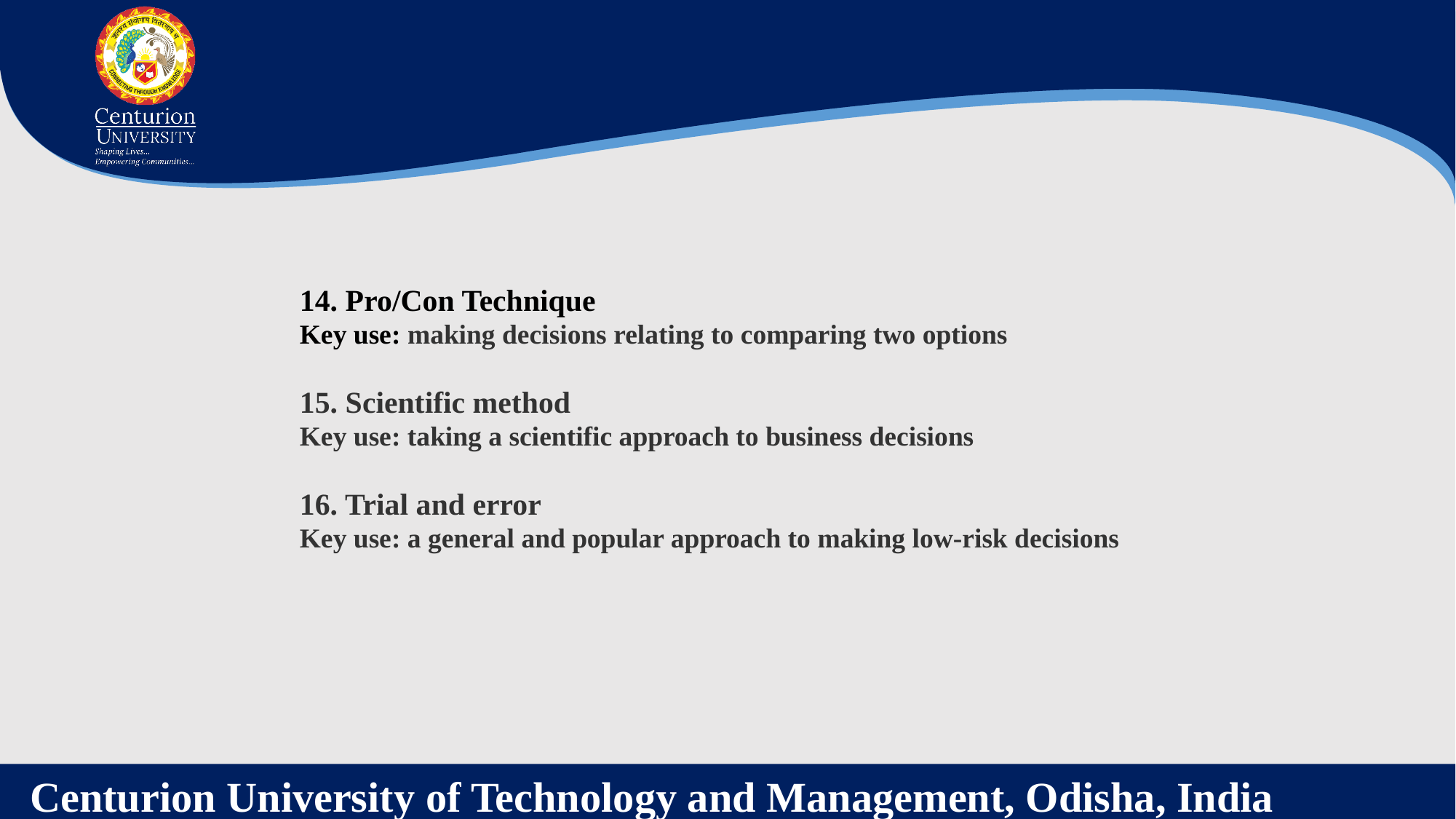

14. Pro/Con Technique
Key use: making decisions relating to comparing two options

15. Scientific method
Key use: taking a scientific approach to business decisions

16. Trial and error
Key use: a general and popular approach to making low-risk decisions